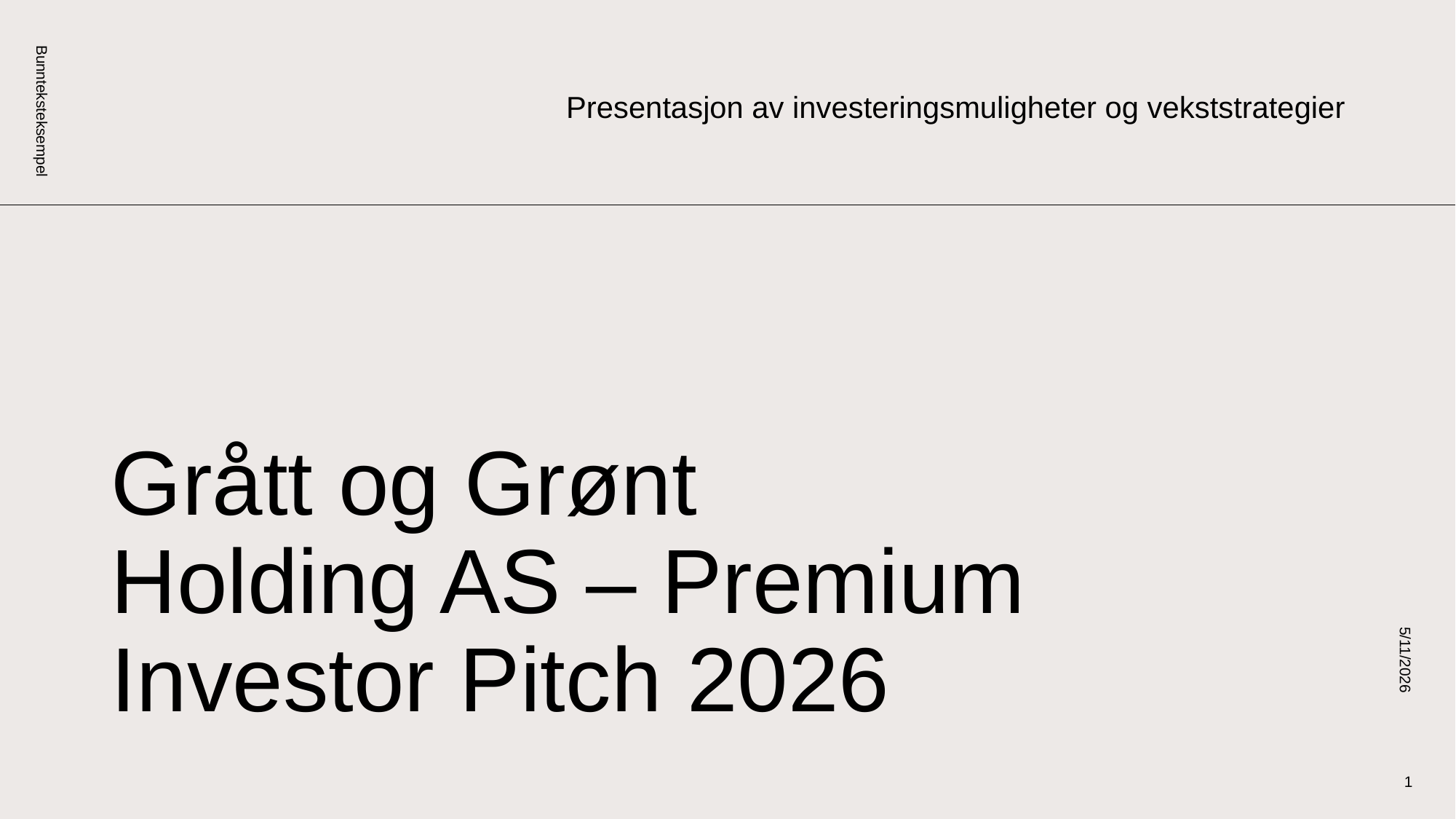

Presentasjon av investeringsmuligheter og vekststrategier
Bunnteksteksempel
# Grått og Grønt Holding AS – Premium Investor Pitch 2026
5/11/2026
1